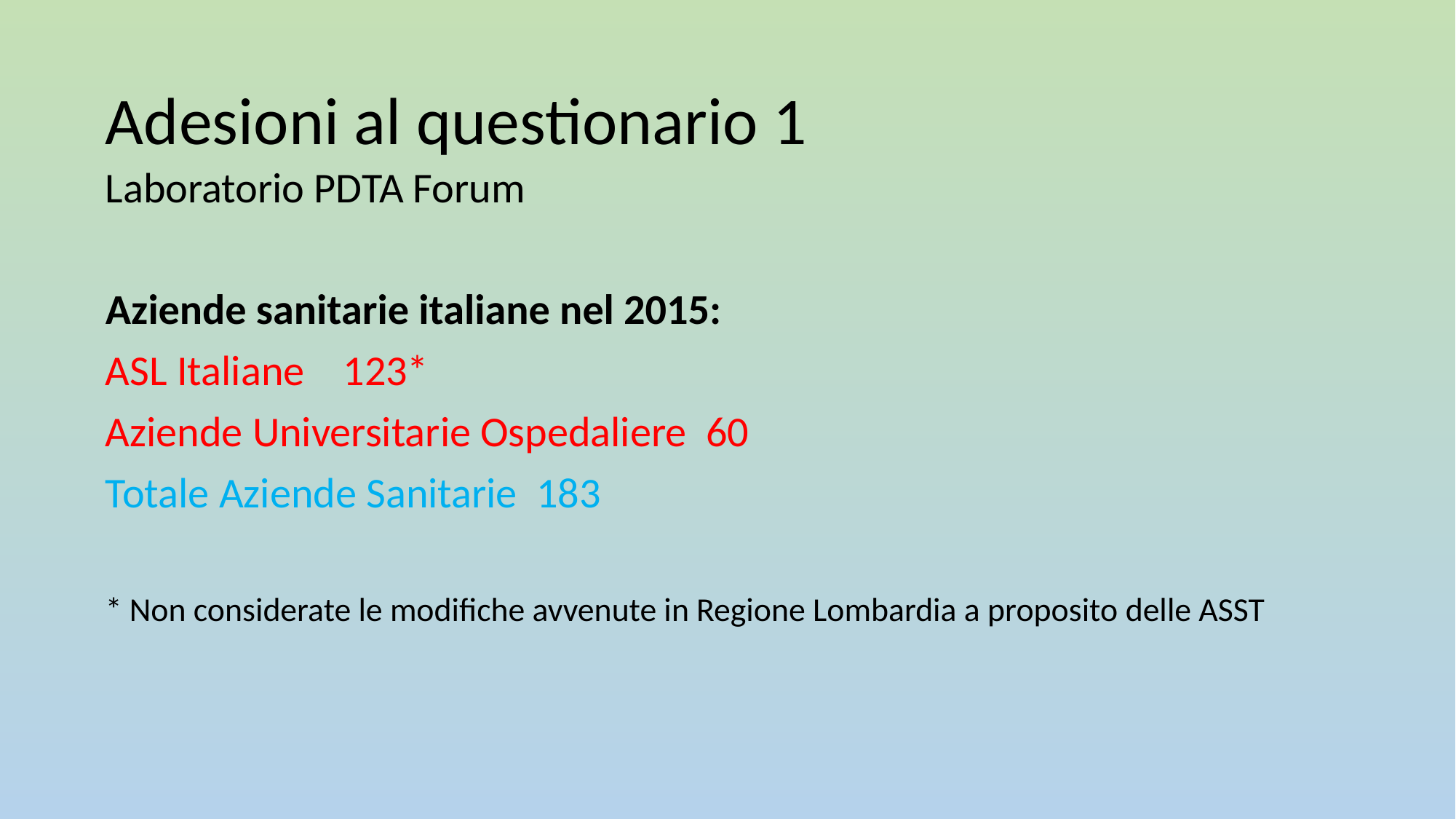

# Adesioni al questionario 1
Laboratorio PDTA Forum

Aziende sanitarie italiane nel 2015:
ASL Italiane    123*
Aziende Universitarie Ospedaliere  60
Totale Aziende Sanitarie  183

* Non considerate le modifiche avvenute in Regione Lombardia a proposito delle ASST